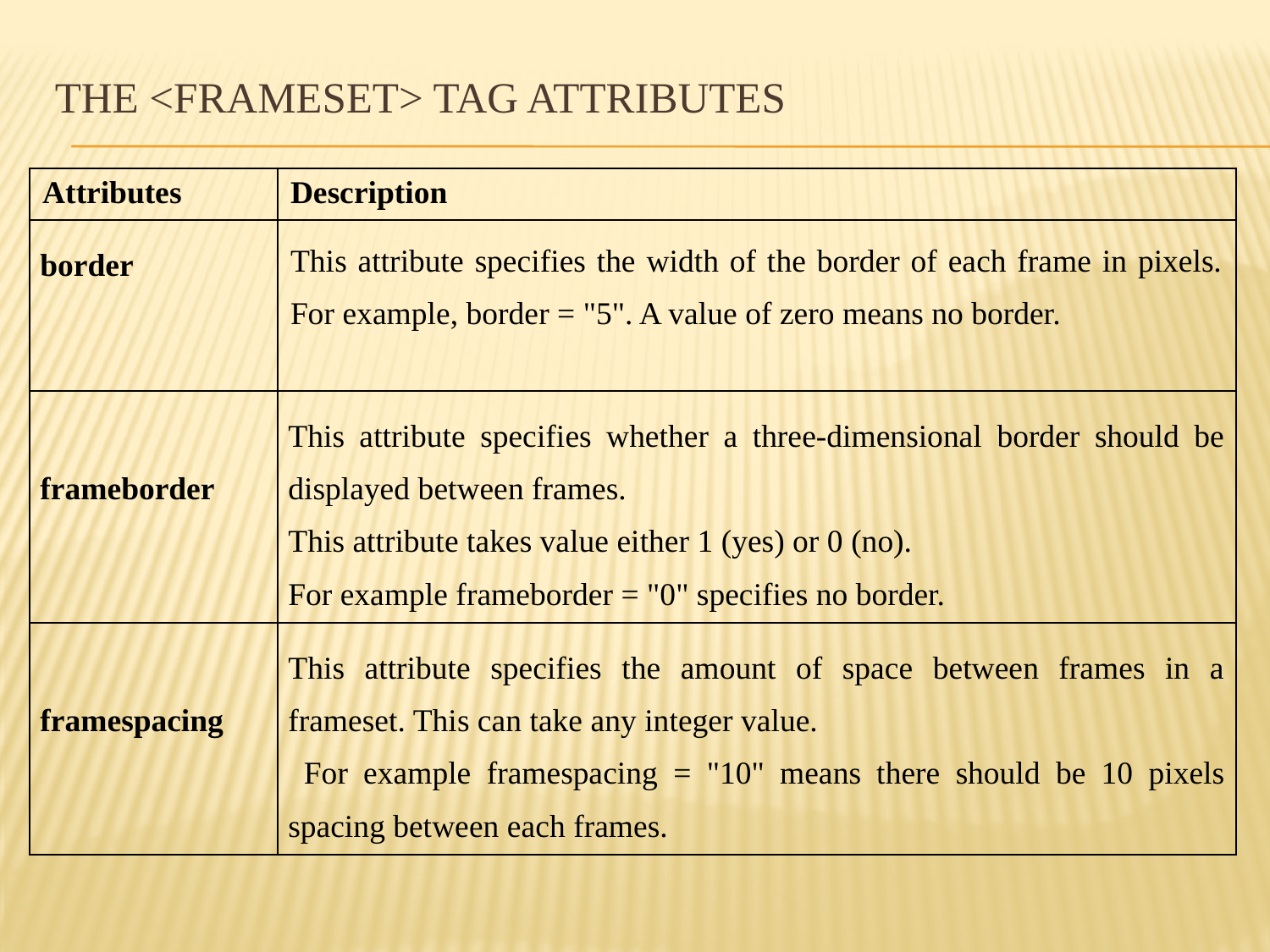

# The <frameset> Tag Attributes
| Attributes | Description |
| --- | --- |
| border | This attribute specifies the width of the border of each frame in pixels. For example, border = "5". A value of zero means no border. |
| frameborder | This attribute specifies whether a three-dimensional border should be displayed between frames. This attribute takes value either 1 (yes) or 0 (no). For example frameborder = "0" specifies no border. |
| framespacing | This attribute specifies the amount of space between frames in a frameset. This can take any integer value. For example framespacing = "10" means there should be 10 pixels spacing between each frames. |